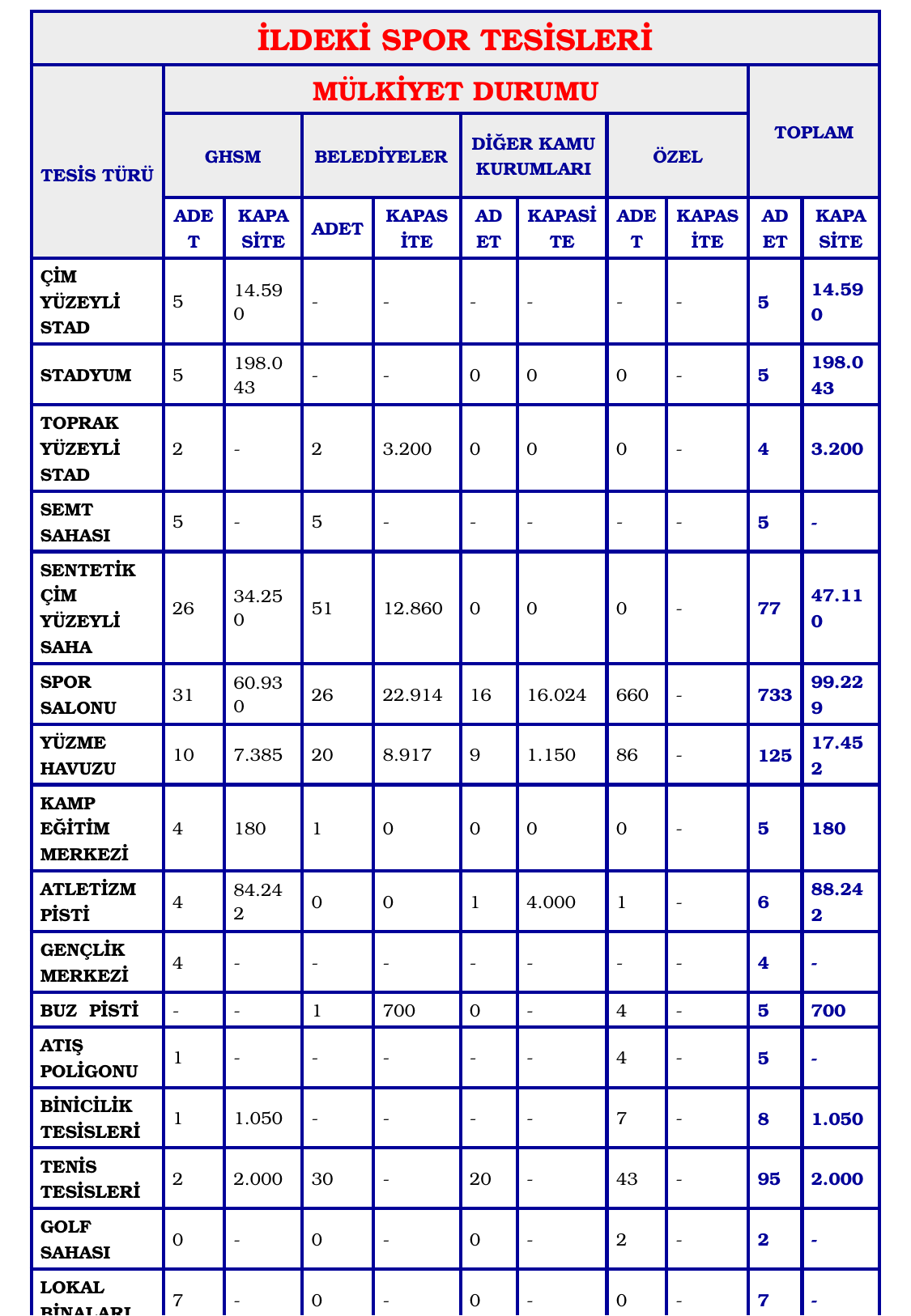

| İLDEKİ SPOR TESİSLERİ |  |  |  |  |  |  |  |  |  |  |
| --- | --- | --- | --- | --- | --- | --- | --- | --- | --- | --- |
| TESİS TÜRÜ | MÜLKİYET DURUMU |  |  |  |  |  |  |  | TOPLAM |  |
|  | GHSM |  | BELEDİYELER |  | DİĞER KAMU KURUMLARI |  | ÖZEL |  |  |  |
|  | ADET | KAPASİTE | ADET | KAPASİTE | ADET | KAPASİTE | ADET | KAPASİTE | ADET | KAPASİTE |
| ÇİM YÜZEYLİ STAD | 5 | 14.590 | - | - | - | - | - | - | 5 | 14.590 |
| STADYUM | 5 | 198.043 | - | - | 0 | 0 | 0 | - | 5 | 198.043 |
| TOPRAK YÜZEYLİ STAD | 2 | - | 2 | 3.200 | 0 | 0 | 0 | - | 4 | 3.200 |
| SEMT SAHASI | 5 | - | 5 | - | - | - | - | - | 5 | - |
| SENTETİK ÇİM YÜZEYLİ SAHA | 26 | 34.250 | 51 | 12.860 | 0 | 0 | 0 | - | 77 | 47.110 |
| SPOR SALONU | 31 | 60.930 | 26 | 22.914 | 16 | 16.024 | 660 | - | 733 | 99.229 |
| YÜZME HAVUZU | 10 | 7.385 | 20 | 8.917 | 9 | 1.150 | 86 | - | 125 | 17.452 |
| KAMP EĞİTİM MERKEZİ | 4 | 180 | 1 | 0 | 0 | 0 | 0 | - | 5 | 180 |
| ATLETİZM PİSTİ | 4 | 84.242 | 0 | 0 | 1 | 4.000 | 1 | - | 6 | 88.242 |
| GENÇLİK MERKEZİ | 4 | - | - | - | - | - | - | - | 4 | - |
| BUZ PİSTİ | - | - | 1 | 700 | 0 | - | 4 | - | 5 | 700 |
| ATIŞ POLİGONU | 1 | - | - | - | - | - | 4 | - | 5 | - |
| BİNİCİLİK TESİSLERİ | 1 | 1.050 | - | - | - | - | 7 | - | 8 | 1.050 |
| TENİS TESİSLERİ | 2 | 2.000 | 30 | - | 20 | - | 43 | - | 95 | 2.000 |
| GOLF SAHASI | 0 | - | 0 | - | 0 | - | 2 | - | 2 | - |
| LOKAL BİNALARI | 7 | - | 0 | - | 0 | - | 0 | - | 7 | - |
| BOWLİNG SALONU | - | - | 0 | - | 0 | - | 16 | - | 16 | - |
| BİLARDO SALONU | - | - | 0 | - | 0 | - | 175 | - | 175 | - |
| HOBİ KARTİNG | 0 | - | 0 | - | 0 | - | 13 | - | 13 | - |